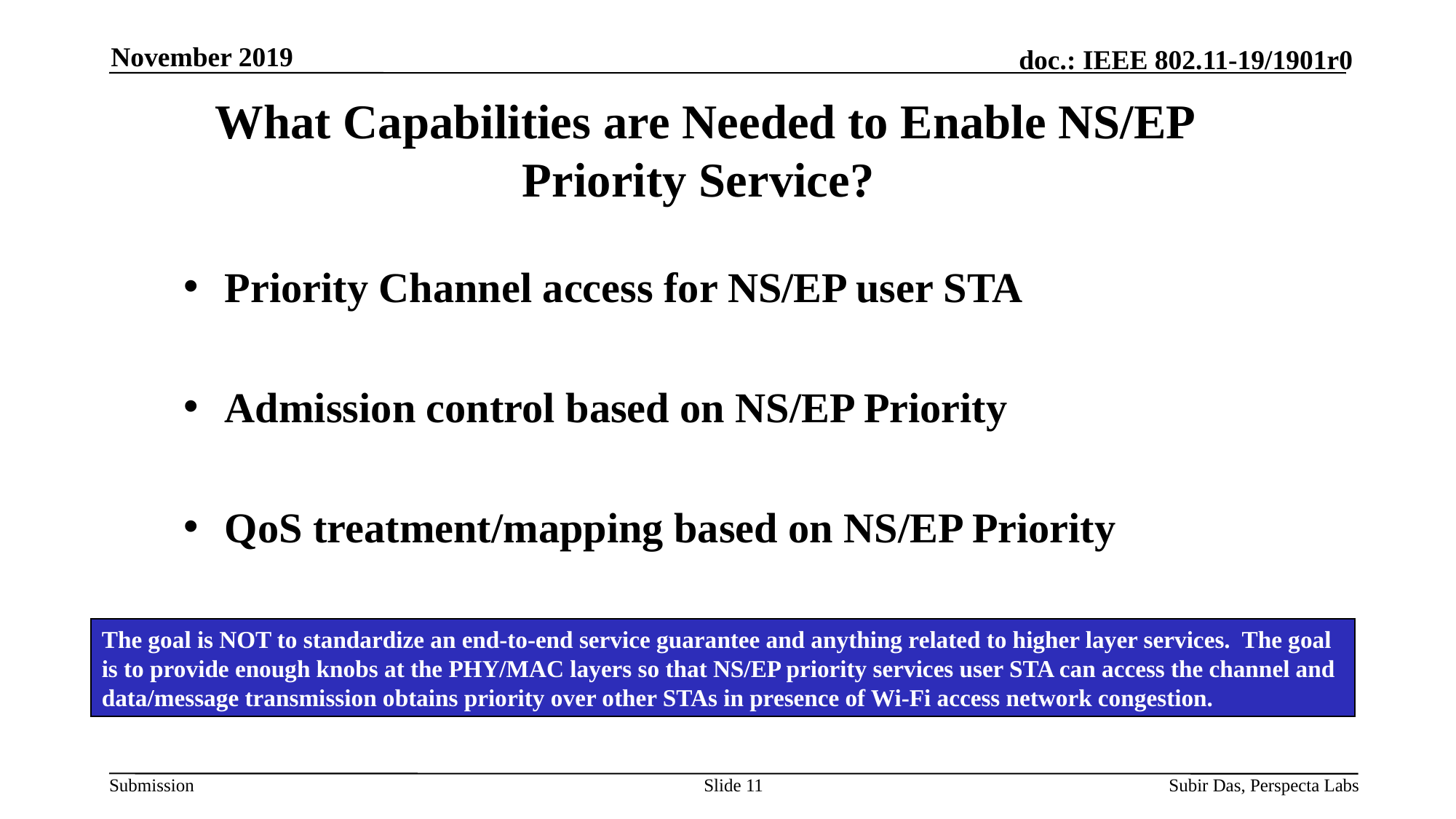

November 2019
# What Capabilities are Needed to Enable NS/EP Priority Service?
Priority Channel access for NS/EP user STA

Admission control based on NS/EP Priority

QoS treatment/mapping based on NS/EP Priority
The goal is NOT to standardize an end-to-end service guarantee and anything related to higher layer services.  The goal is to provide enough knobs at the PHY/MAC layers so that NS/EP priority services user STA can access the channel and data/message transmission obtains priority over other STAs in presence of Wi-Fi access network congestion.
Slide 11
Subir Das, Perspecta Labs